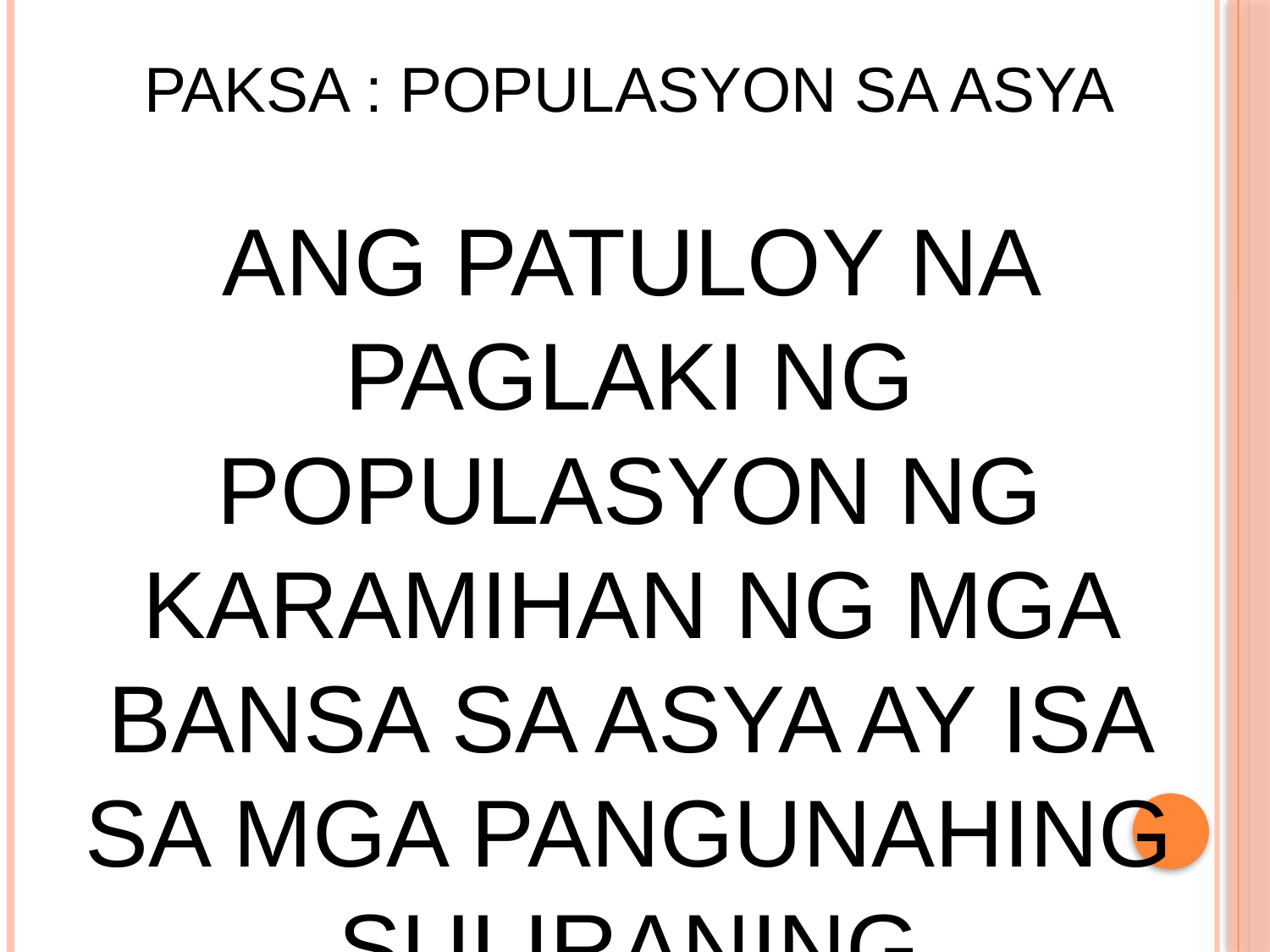

PAKSA : POPULASYON SA ASYA

ANG PATULOY NA PAGLAKI NG POPULASYON NG KARAMIHAN NG MGA BANSA SA ASYA AY ISA SA MGA PANGUNAHING SULIRANING KINAKAHARAP NG REHIYON SA KASALUKUYAN